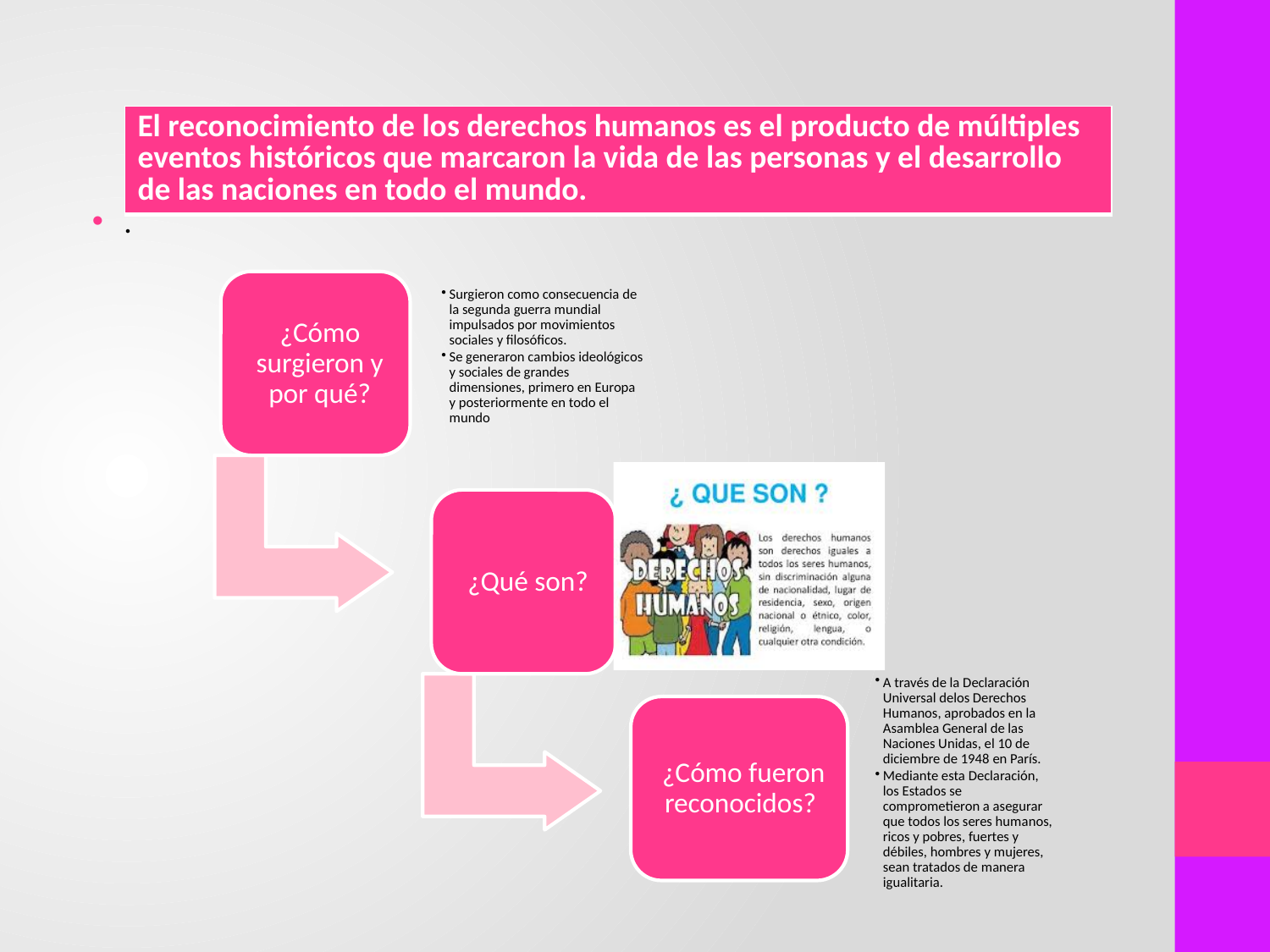

.

| El reconocimiento de los derechos humanos es el producto de múltiples eventos históricos que marcaron la vida de las personas y el desarrollo de las naciones en todo el mundo. |
| --- |
¿Cómo surgieron y por qué?
Surgieron como consecuencia de la segunda guerra mundial impulsados por movimientos sociales y filosóficos.
Se generaron cambios ideológicos y sociales de grandes dimensiones, primero en Europa y posteriormente en todo el mundo

¿Qué son?

¿Cómo fueron reconocidos?
A través de la Declaración Universal delos Derechos Humanos, aprobados en la Asamblea General de las Naciones Unidas, el 10 de diciembre de 1948 en París.
Mediante esta Declaración, los Estados se comprometieron a asegurar que todos los seres humanos, ricos y pobres, fuertes y débiles, hombres y mujeres, sean tratados de manera igualitaria.